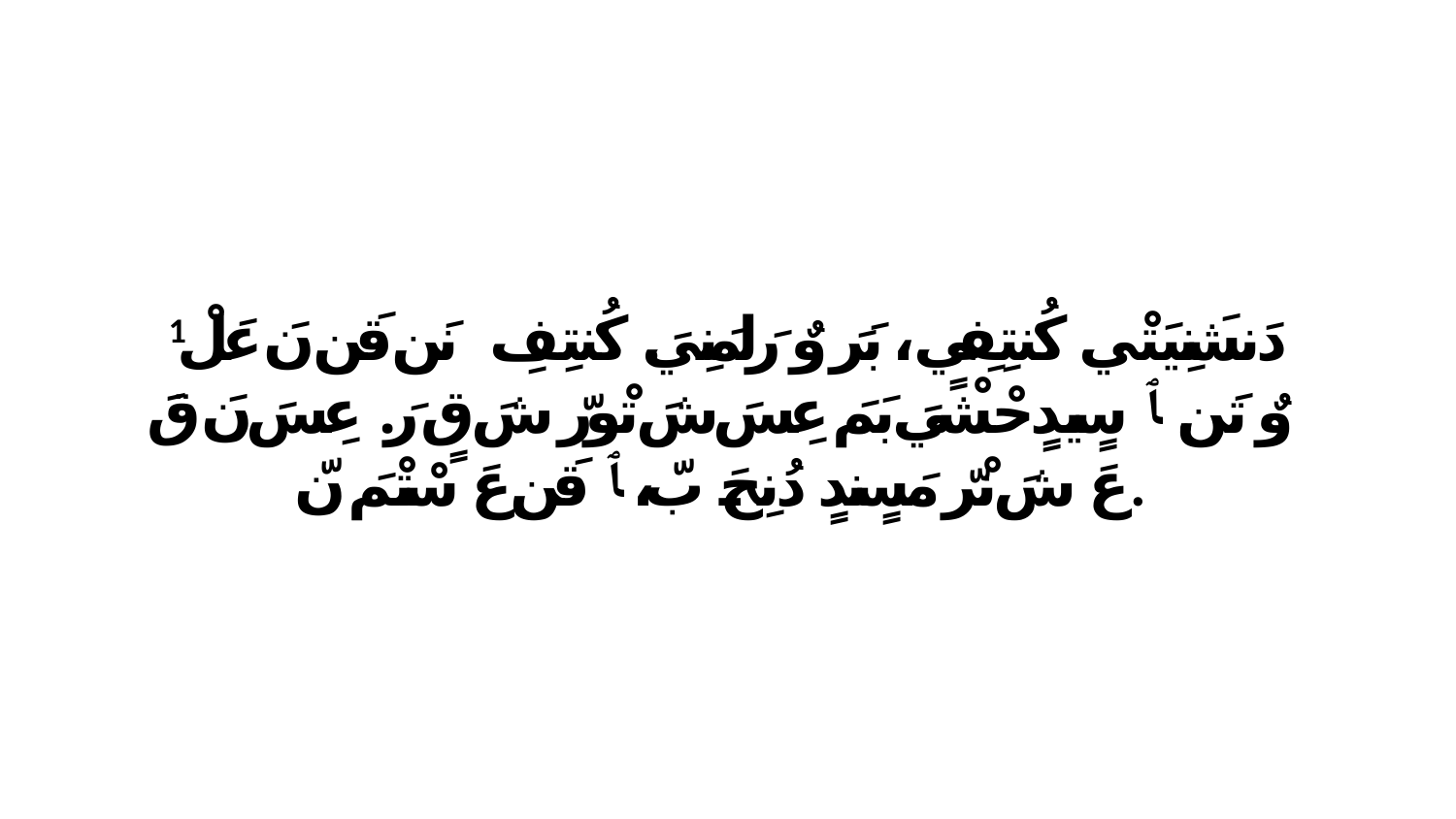

1 دَنشَنِيَتْي كُنتِفِيٍ، ﭑ بَرَ وٌ رَلِمَنِيَ. كُنتِفِ نَن ﭑ قَن نَ عَلْ وٌ تَن. ﭑ سٍيدٍحْشْيَ بَمَ عِسَ شَ تْورّ شَ قٍ رَ. عِسَ نَ قَ عَ شَ نْرّ مَسٍندٍ دُنِحَ بّ، ﭑ قَن عَ سْتْمَ نّ.